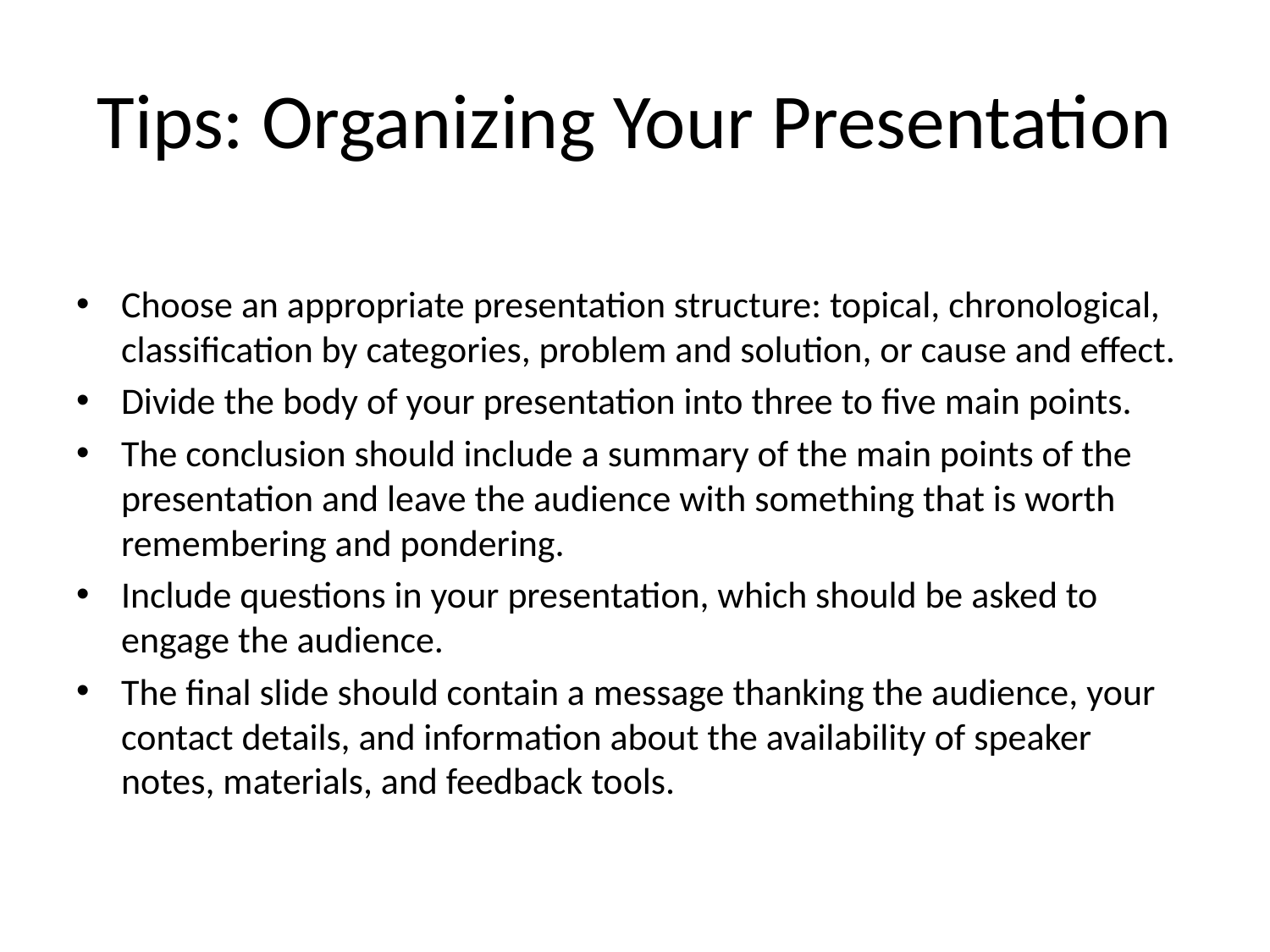

# Tips: Organizing Your Presentation

Choose an appropriate presentation structure: topical, chronological, classification by categories, problem and solution, or cause and effect.
Divide the body of your presentation into three to five main points.
The conclusion should include a summary of the main points of the presentation and leave the audience with something that is worth remembering and pondering.
Include questions in your presentation, which should be asked to engage the audience.
The final slide should contain a message thanking the audience, your contact details, and information about the availability of speaker notes, materials, and feedback tools.